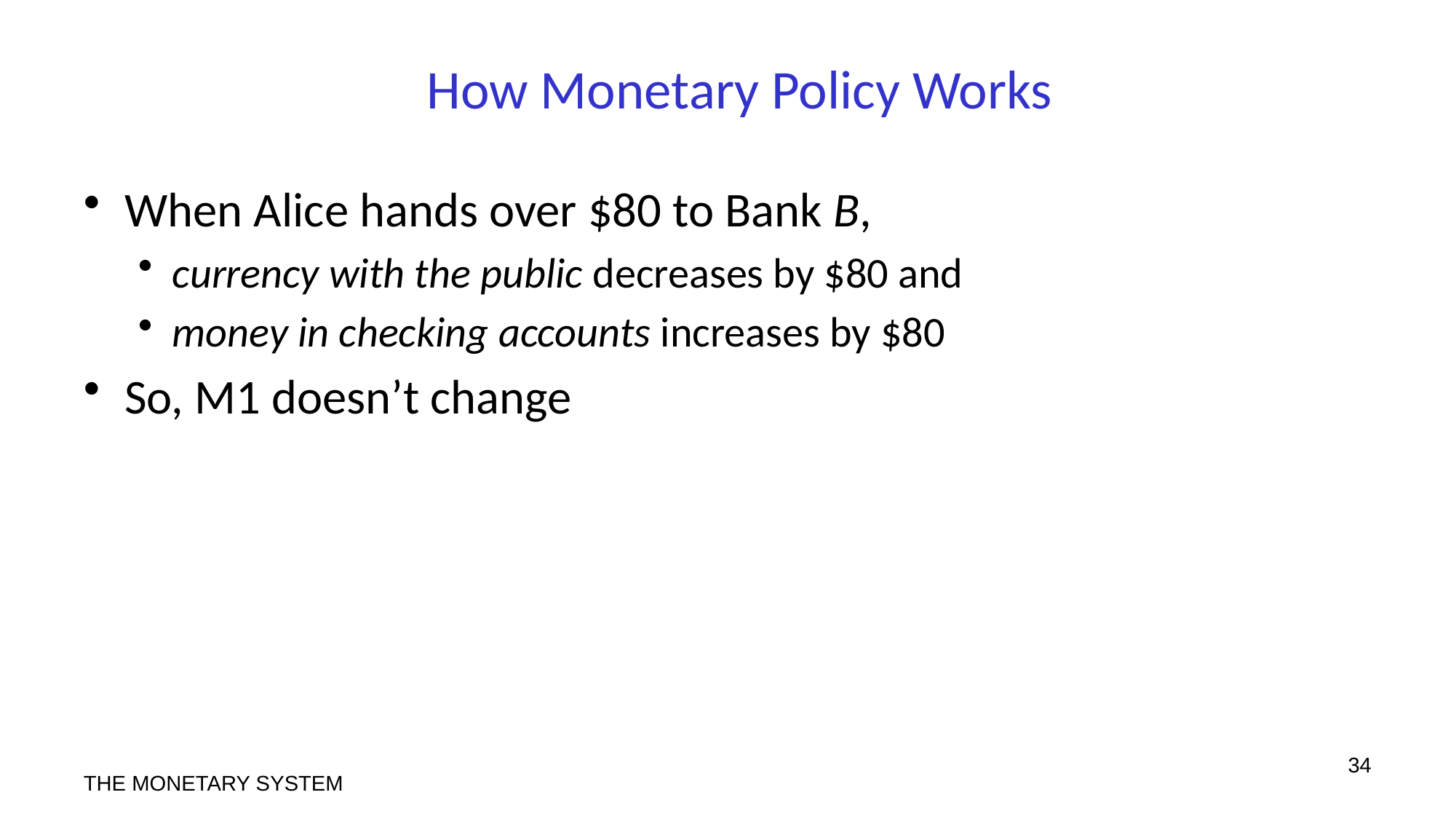

# How Monetary Policy Works
When Alice hands over $80 to Bank B,
currency with the public decreases by $80 and
money in checking accounts increases by $80
So, M1 doesn’t change
34
THE MONETARY SYSTEM